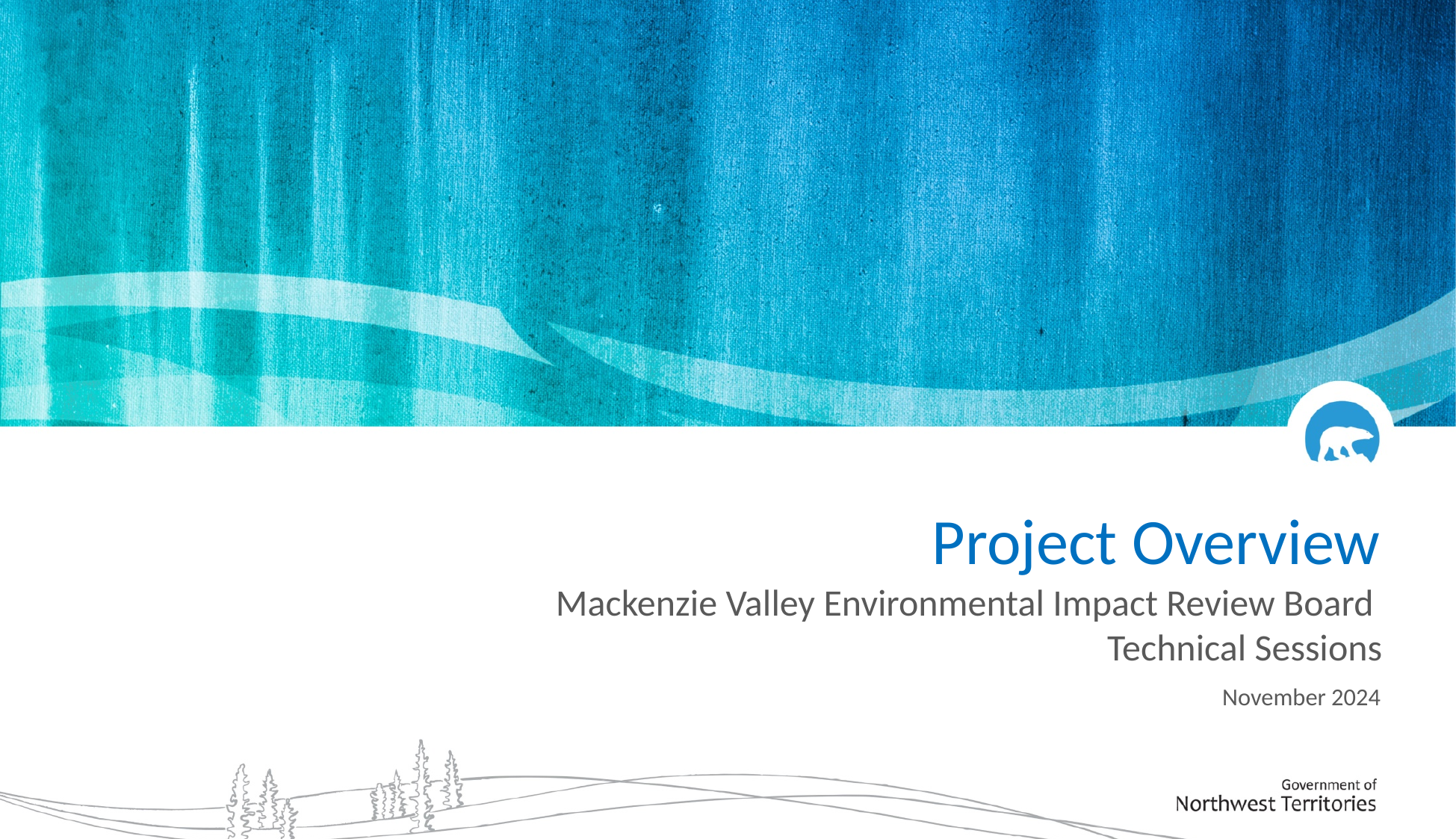

Project Overview

Mackenzie Valley Environmental Impact Review Board
Technical Sessions​
November 2024